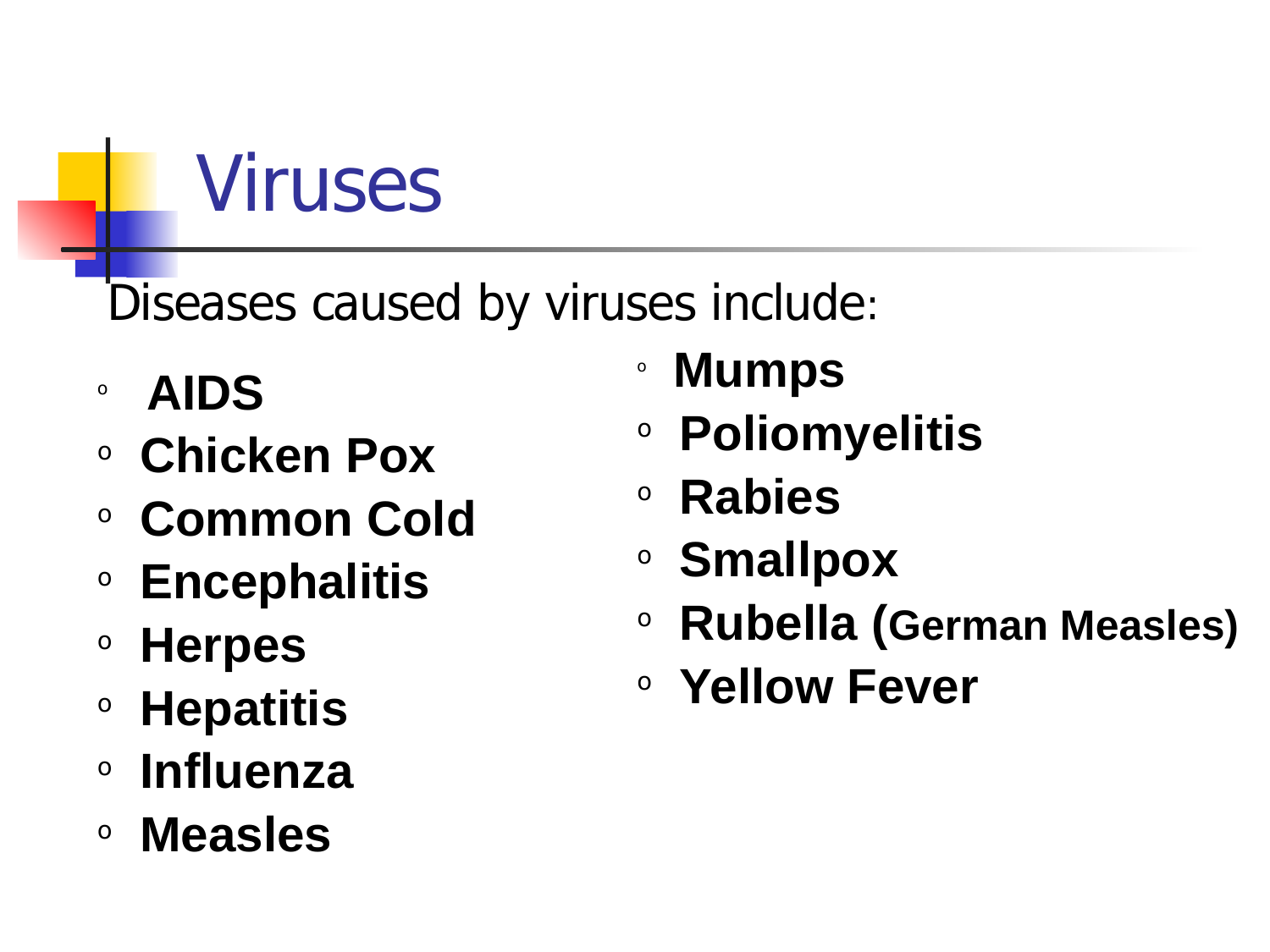

# Viruses
Diseases caused by viruses include:

   Mumps
  Poliomyelitis
  Rabies
  Smallpox
  Rubella (German Measles)
  Yellow Fever

    AIDS
  Chicken Pox
  Common Cold
  Encephalitis
  Herpes
  Hepatitis
  Influenza
  Measles